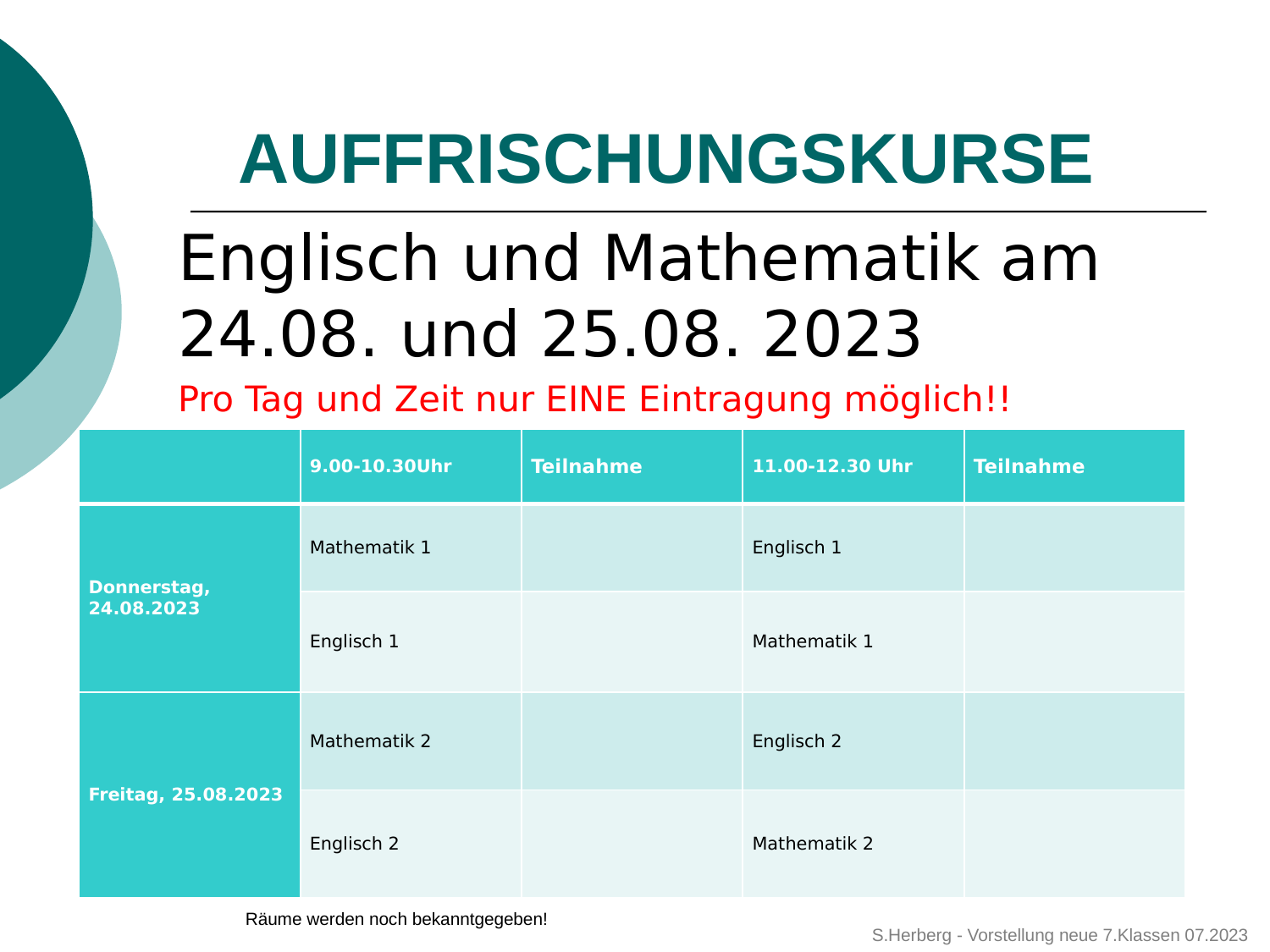

# Auffrischungskurse
Englisch und Mathematik am 24.08. und 25.08. 2023
Pro Tag und Zeit nur EINE Eintragung möglich!!
|  | 9.00-10.30Uhr | Teilnahme | 11.00-12.30 Uhr | Teilnahme |
| --- | --- | --- | --- | --- |
| Donnerstag, 24.08.2023 | Mathematik 1 |  | Englisch 1 |  |
|  | Englisch 1 |  | Mathematik 1 |  |
| Freitag, 25.08.2023 | Mathematik 2 |  | Englisch 2 |  |
|  | Englisch 2 |  | Mathematik 2 |  |
Räume werden noch bekanntgegeben!
S.Herberg - Vorstellung neue 7.Klassen 07.2023